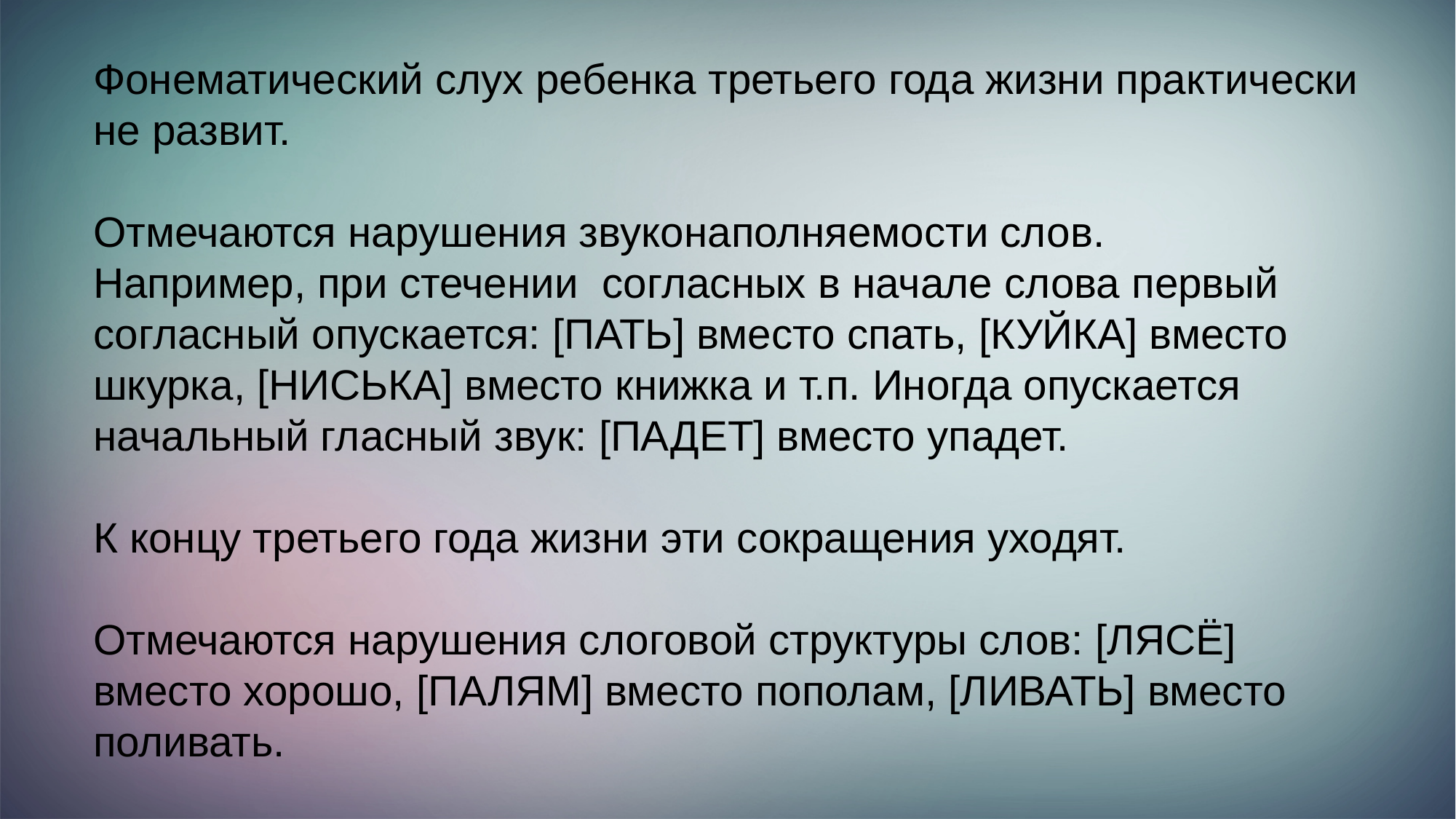

Фонематический слух ребенка третьего года жизни практически не развит.

Отмечаются нарушения звуконаполняемости слов.
Например, при стечении  согласных в начале слова первый согласный опускается: [ПАТЬ] вместо спать, [КУЙКА] вместо шкурка, [НИСЬКА] вместо книжка и т.п. Иногда опускается начальный гласный звук: [ПАДЕТ] вместо упадет.

К концу третьего года жизни эти сокращения уходят.

Отмечаются нарушения слоговой структуры слов: [ЛЯСЁ] вместо хорошо, [ПАЛЯМ] вместо пополам, [ЛИВАТЬ] вместо поливать.